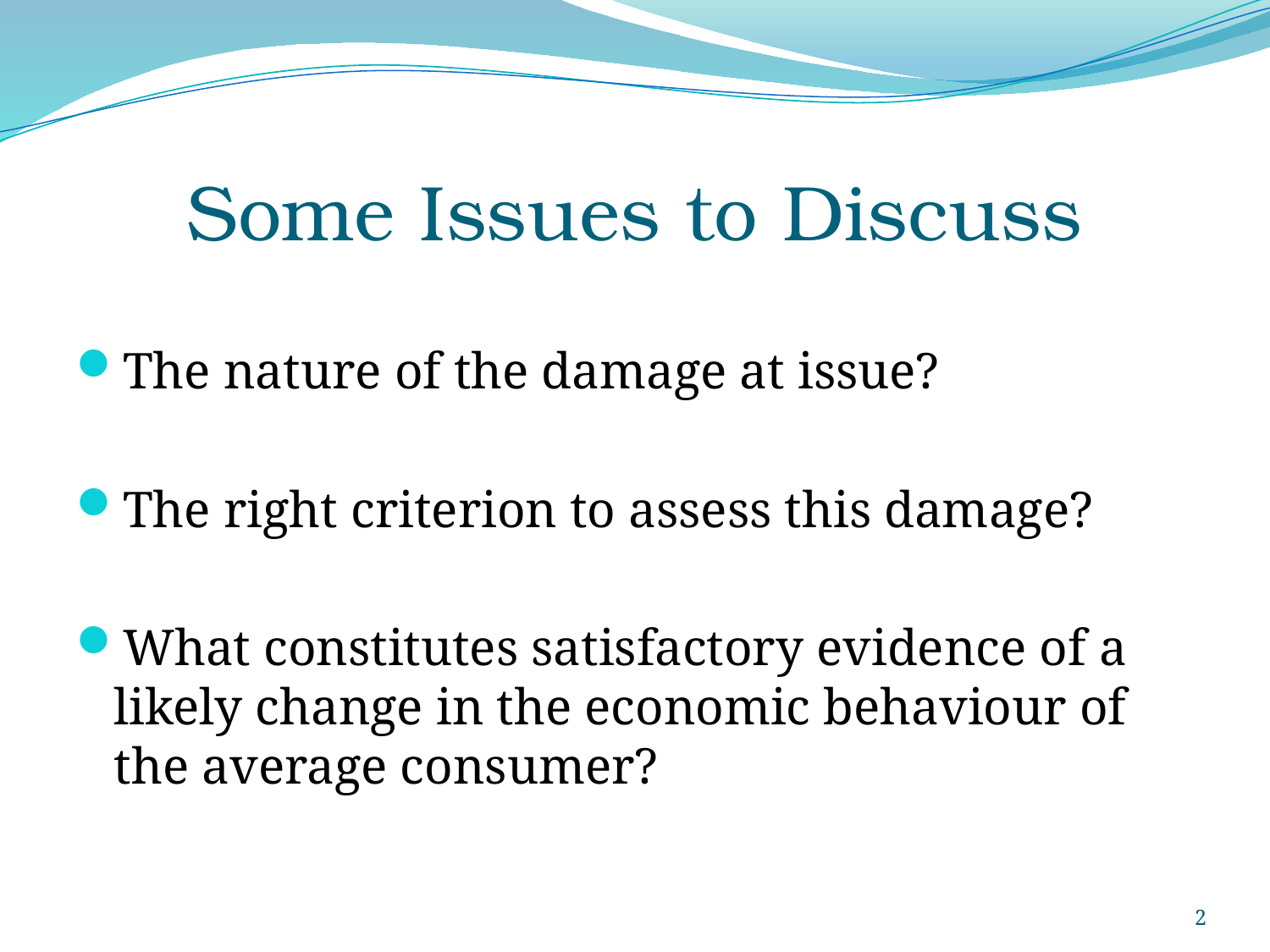

# Some Issues to Discuss

The nature of the damage at issue?

The right criterion to assess this damage?

What constitutes satisfactory evidence of a likely change in the economic behaviour of the average consumer?

2